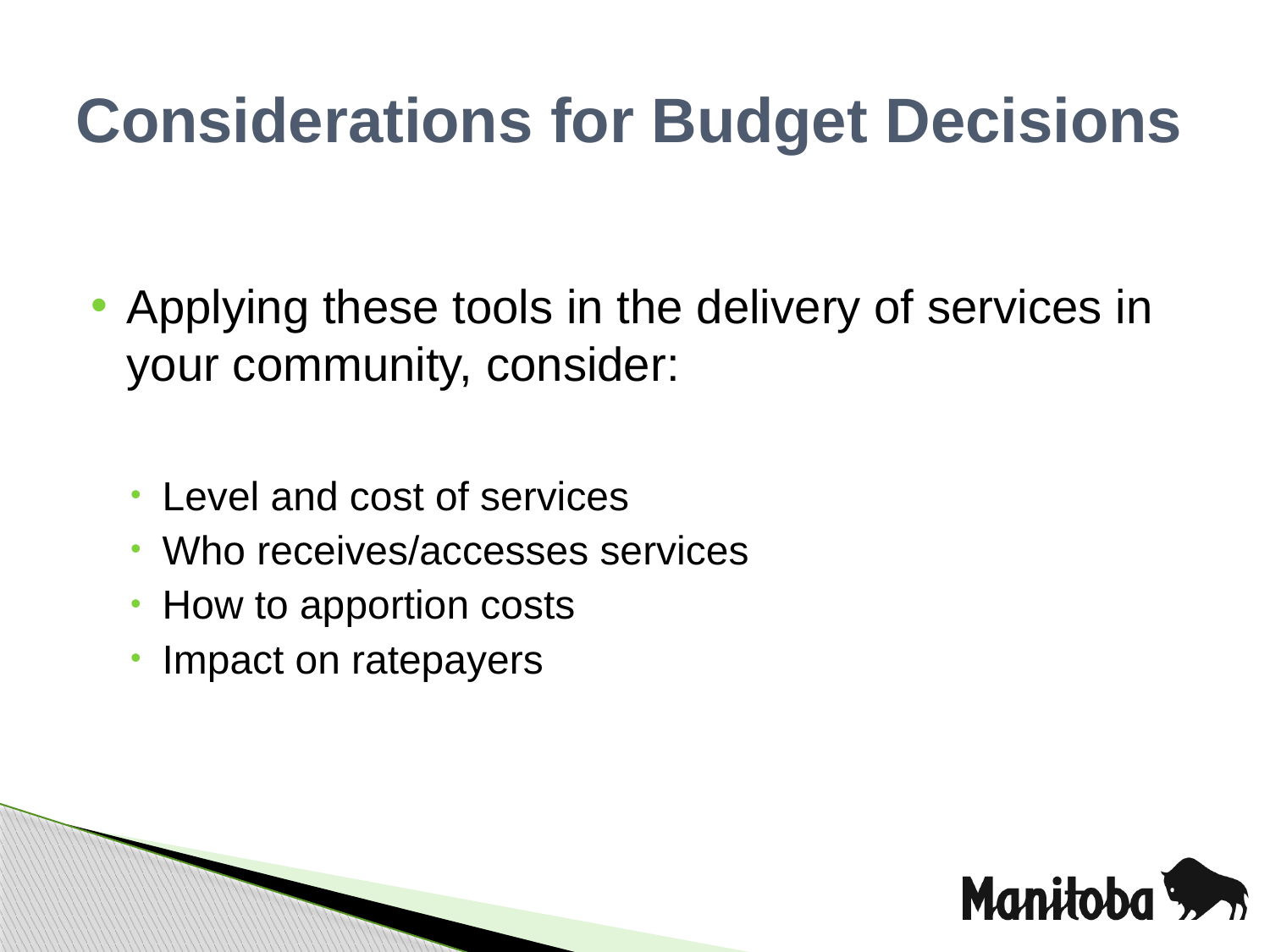

# Considerations for Budget Decisions

Applying these tools in the delivery of services in your community, consider:

Level and cost of services
Who receives/accesses services
How to apportion costs
Impact on ratepayers